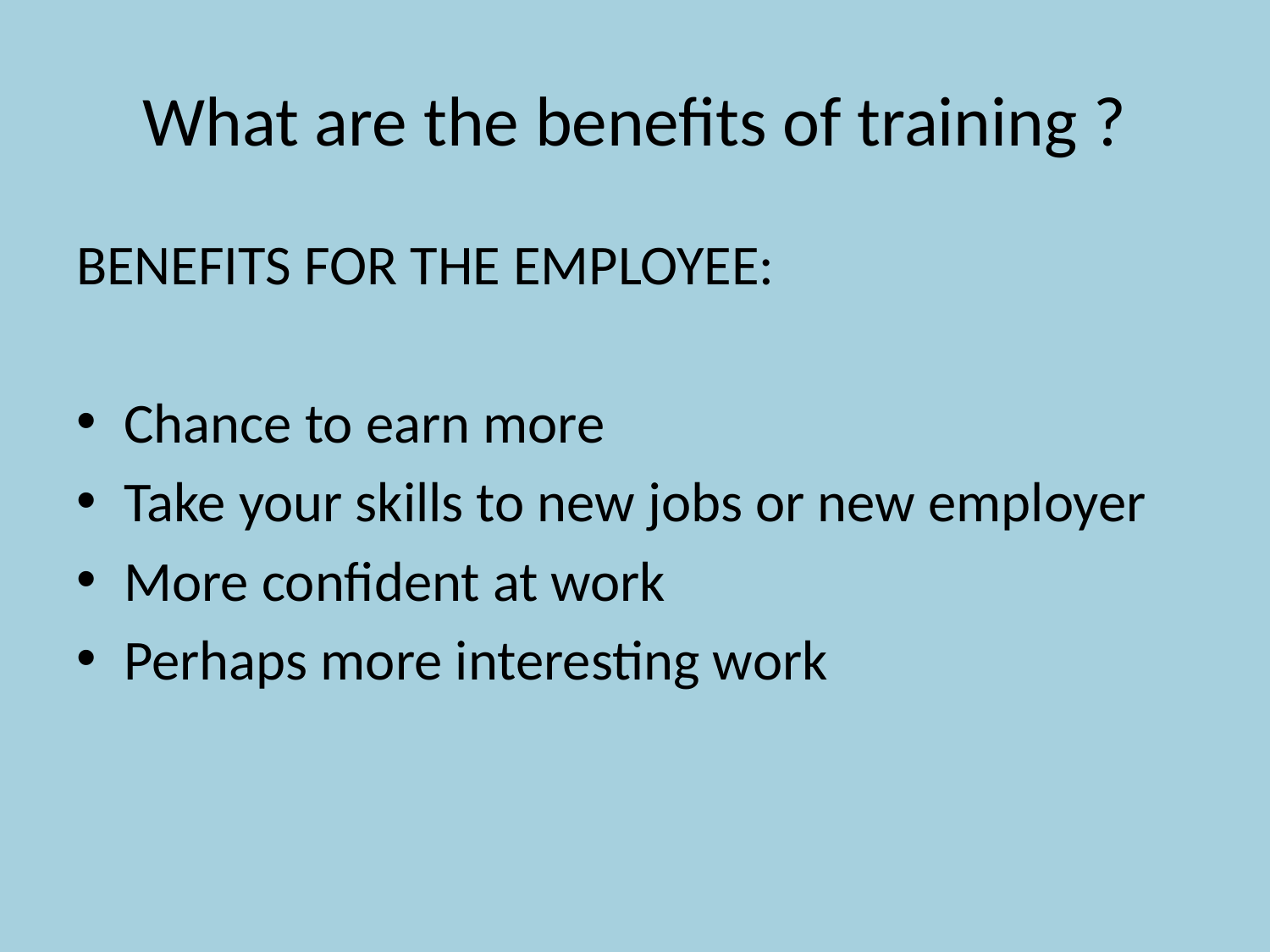

# What are the benefits of training ?
BENEFITS FOR THE EMPLOYEE:

Chance to earn more
Take your skills to new jobs or new employer
More confident at work
Perhaps more interesting work